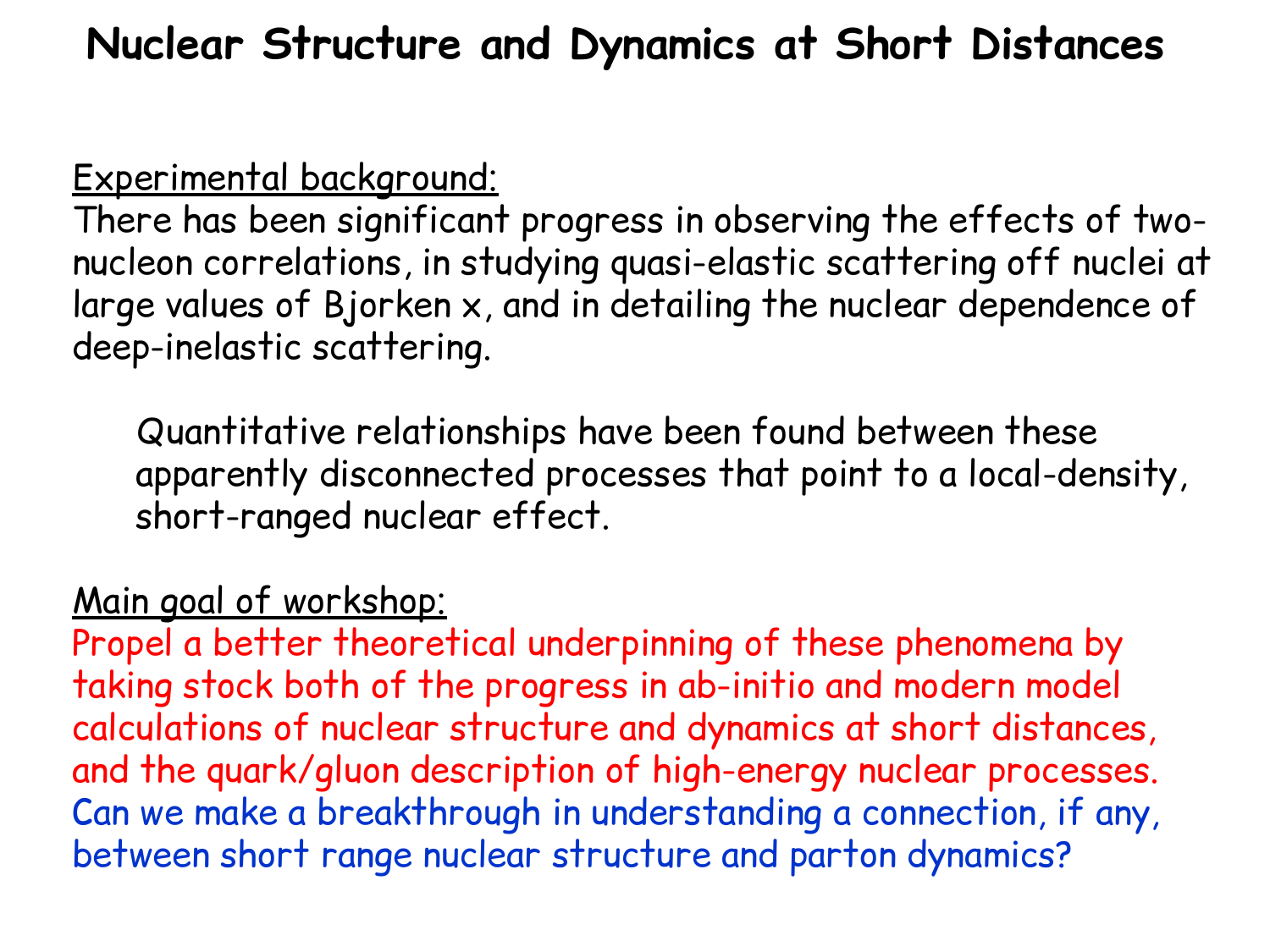

Nuclear Structure and Dynamics at Short Distances
Experimental background:
There has been significant progress in observing the effects of two-nucleon correlations, in studying quasi-elastic scattering off nuclei at large values of Bjorken x, and in detailing the nuclear dependence of deep-inelastic scattering.

Quantitative relationships have been found between these apparently disconnected processes that point to a local-density, short-ranged nuclear effect.

Main goal of workshop:
Propel a better theoretical underpinning of these phenomena by taking stock both of the progress in ab-initio and modern model calculations of nuclear structure and dynamics at short distances, and the quark/gluon description of high-energy nuclear processes.
Can we make a breakthrough in understanding a connection, if any, between short range nuclear structure and parton dynamics?